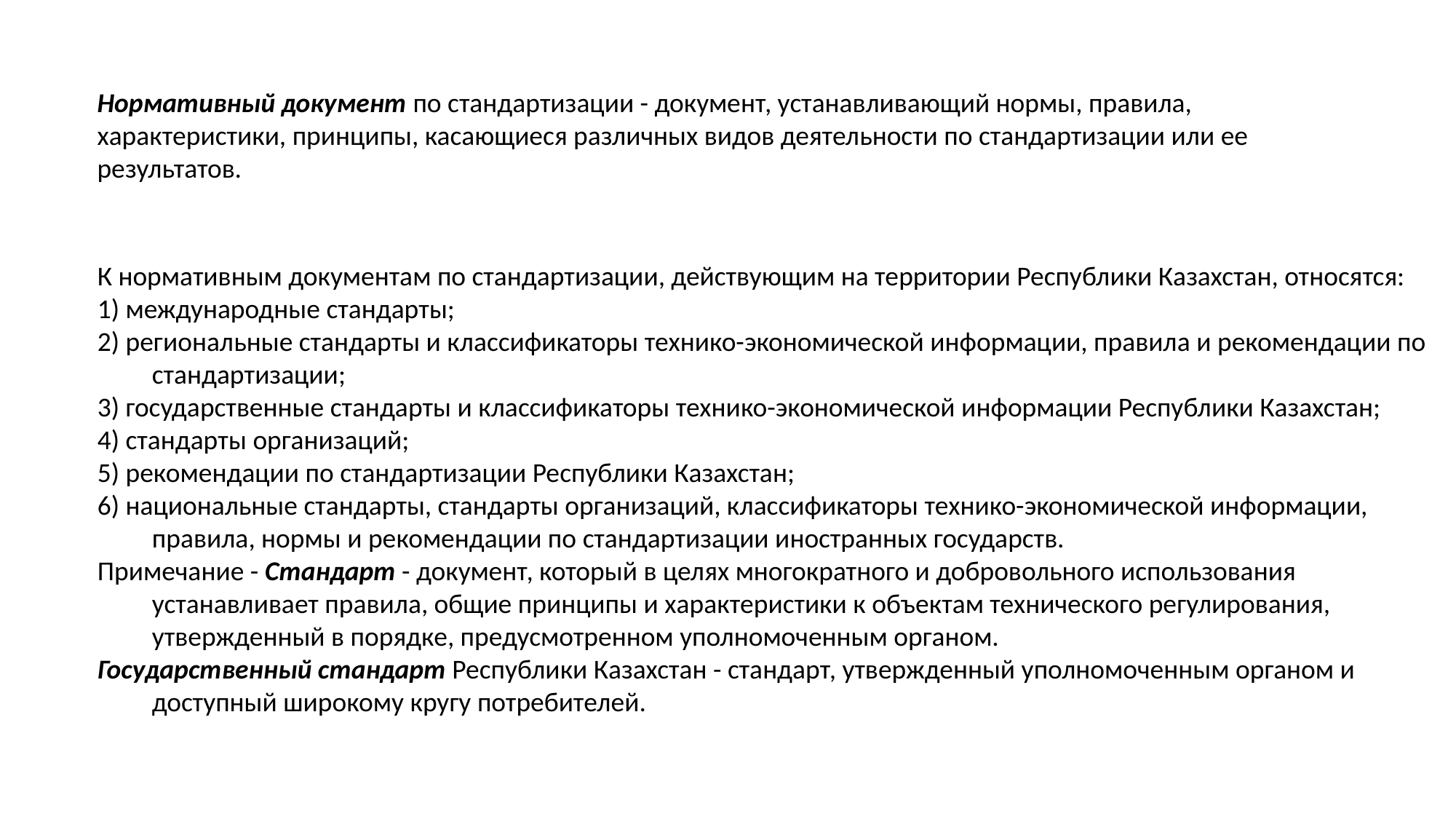

Нормативный документ по стандартизации - документ, устанавливающий нормы, правила, характеристики, принципы, касающиеся различных видов деятельности по стандартизации или ее результатов.
К нормативным документам по стандартизации, действующим на территории Республики Казахстан, относятся:
1) международные стандарты;
2) региональные стандарты и классификаторы технико-экономической информации, правила и рекомендации по стандартизации;
3) государственные стандарты и классификаторы технико-экономической информации Республики Казахстан;
4) стандарты организаций;
5) рекомендации по стандартизации Республики Казахстан;
6) национальные стандарты, стандарты организаций, классификаторы технико-экономической информации, правила, нормы и рекомендации по стандартизации иностранных государств.
Примечание - Стандарт - документ, который в целях многократного и добровольного использования устанавливает правила, общие принципы и характеристики к объектам технического регулирования, утвержденный в порядке, предусмотренном уполномоченным органом.
Государственный стандарт Республики Казахстан - стандарт, утвержденный уполномоченным органом и доступный широкому кругу потребителей.